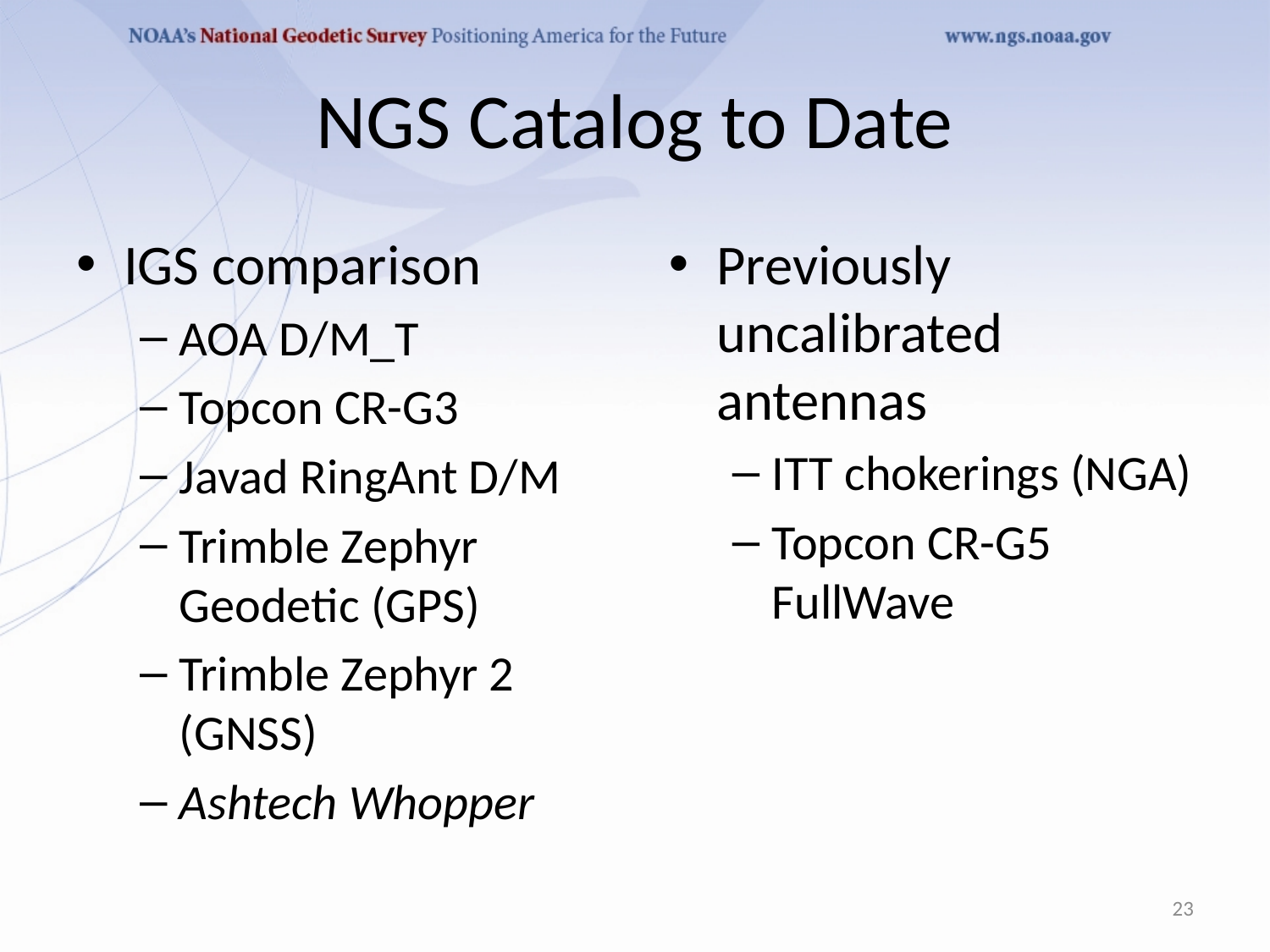

# NGS Catalog to Date
IGS comparison
AOA D/M_T
Topcon CR-G3
Javad RingAnt D/M
Trimble Zephyr Geodetic (GPS)
Trimble Zephyr 2 (GNSS)
Ashtech Whopper
Previously uncalibrated antennas
ITT chokerings (NGA)
Topcon CR-G5 FullWave
23